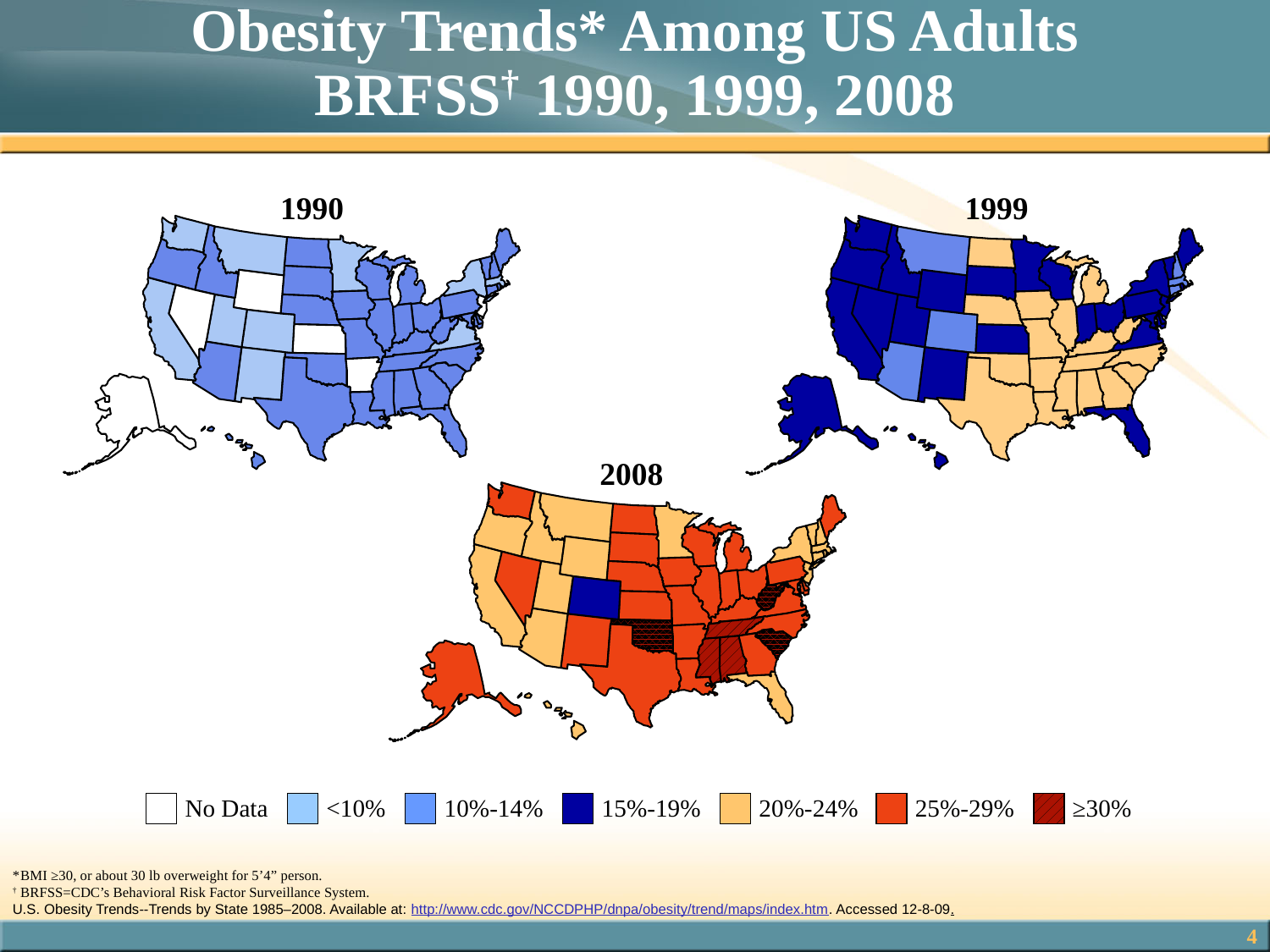

# Obesity Trends* Among US Adults BRFSS† 1990, 1999, 2008
1990
1999

2008

No Data
<10%
10%-14%
15%-19%
20%-24%
25%-29%
≥30%

*	BMI ≥30, or about 30 lb overweight for 5’4” person.
†	BRFSS=CDC’s Behavioral Risk Factor Surveillance System.
U.S. Obesity Trends--Trends by State 1985–2008. Available at: http://www.cdc.gov/NCCDPHP/dnpa/obesity/trend/maps/index.htm. Accessed 12-8-09.